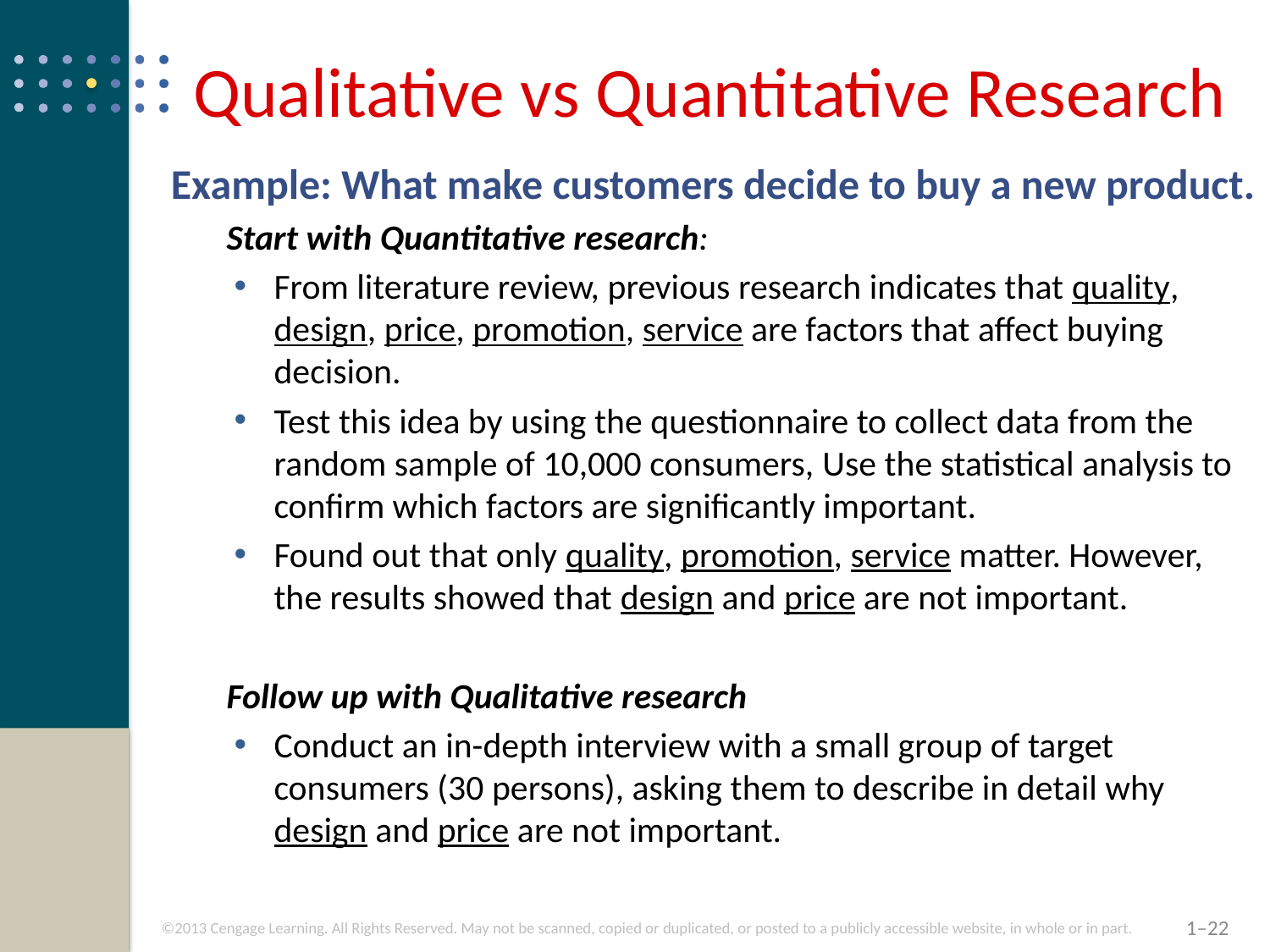

# Qualitative vs Quantitative Research
Example: What make customers decide to buy a new product.
Start with Quantitative research:
From literature review, previous research indicates that quality, design, price, promotion, service are factors that affect buying decision.
Test this idea by using the questionnaire to collect data from the random sample of 10,000 consumers, Use the statistical analysis to confirm which factors are significantly important.
Found out that only quality, promotion, service matter. However, the results showed that design and price are not important.

Follow up with Qualitative research
Conduct an in-depth interview with a small group of target consumers (30 persons), asking them to describe in detail why design and price are not important.

1–22